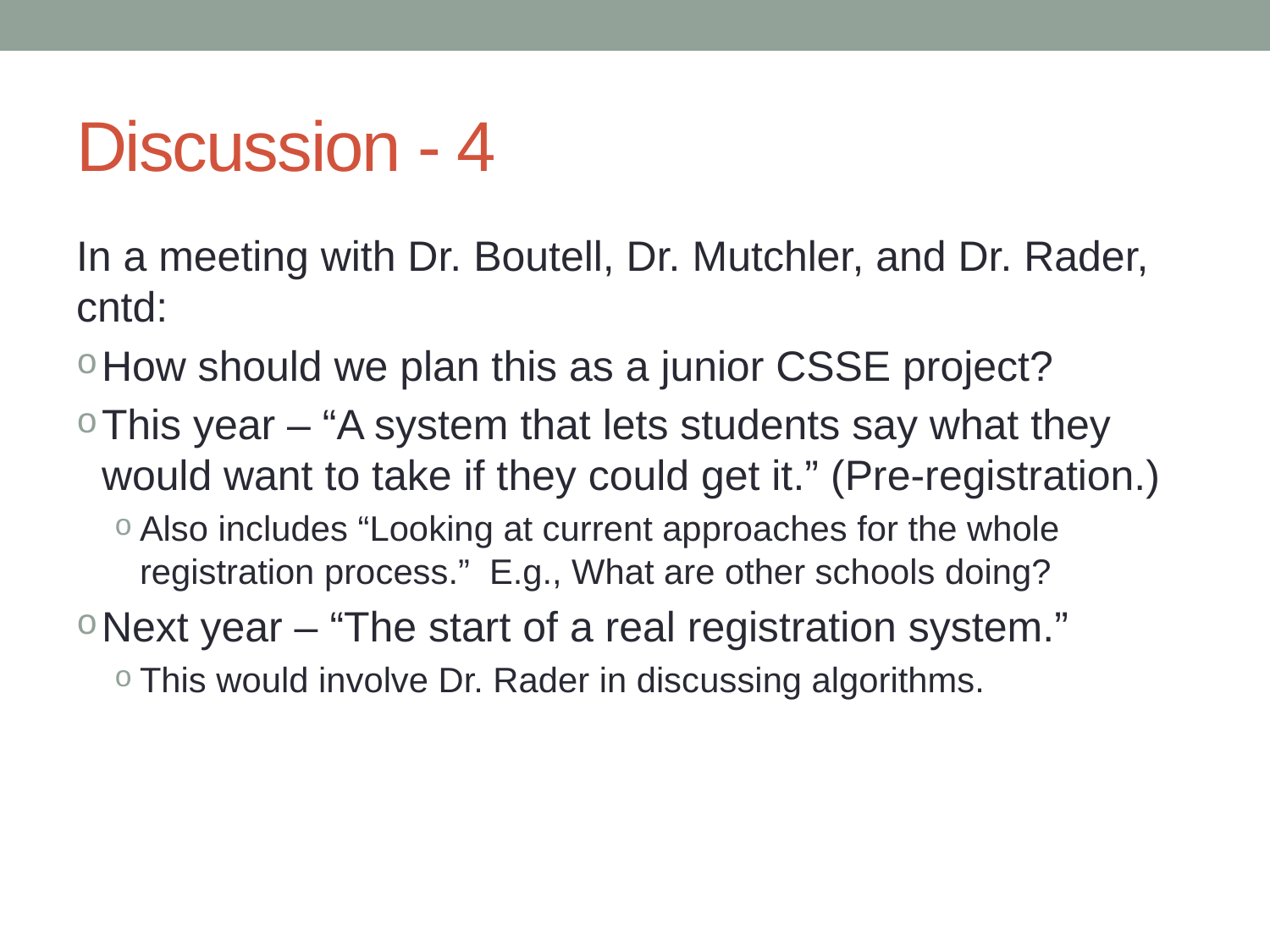

# Discussion - 4
In a meeting with Dr. Boutell, Dr. Mutchler, and Dr. Rader, cntd:
How should we plan this as a junior CSSE project?
This year – “A system that lets students say what they would want to take if they could get it.” (Pre-registration.)
Also includes “Looking at current approaches for the whole registration process.”  E.g., What are other schools doing?
Next year – “The start of a real registration system.”
This would involve Dr. Rader in discussing algorithms.